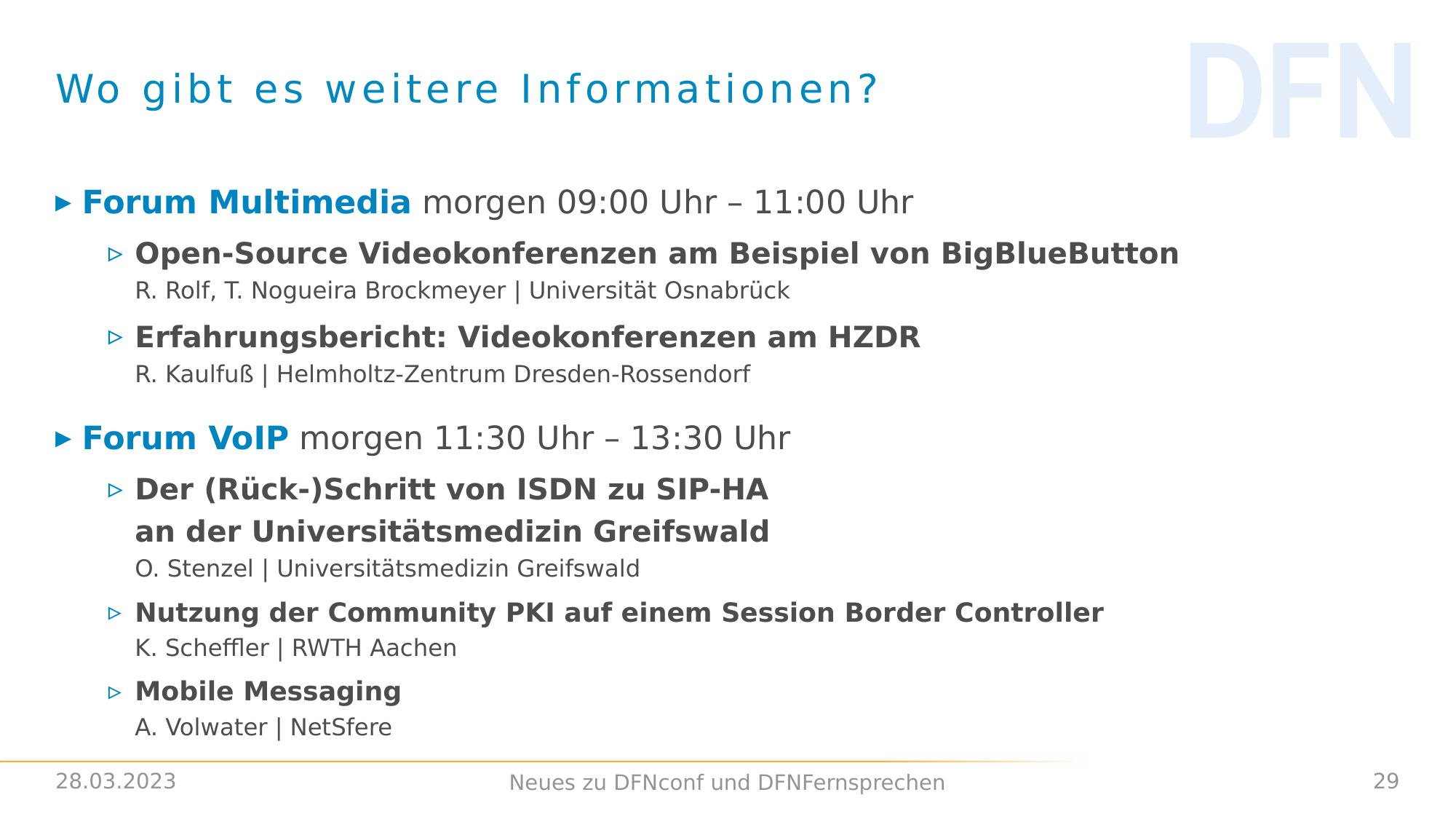

# Wo gibt es weitere Informationen?
Forum Multimedia morgen 09:00 Uhr – 11:00 Uhr
Open-Source Videokonferenzen am Beispiel von BigBlueButton
R. Rolf, T. Nogueira Brockmeyer | Universität Osnabrück
Erfahrungsbericht: Videokonferenzen am HZDR
R. Kaulfuß | Helmholtz-Zentrum Dresden-Rossendorf
Forum VoIP morgen 11:30 Uhr – 13:30 Uhr
Der (Rück-)Schritt von ISDN zu SIP-HA
an der Universitätsmedizin Greifswald
O. Stenzel | Universitätsmedizin Greifswald
Nutzung der Community PKI auf einem Session Border Controller
K. Scheffler | RWTH Aachen
Mobile Messaging
A. Volwater | NetSfere
28.03.2023
29
Neues zu DFNconf und DFNFernsprechen